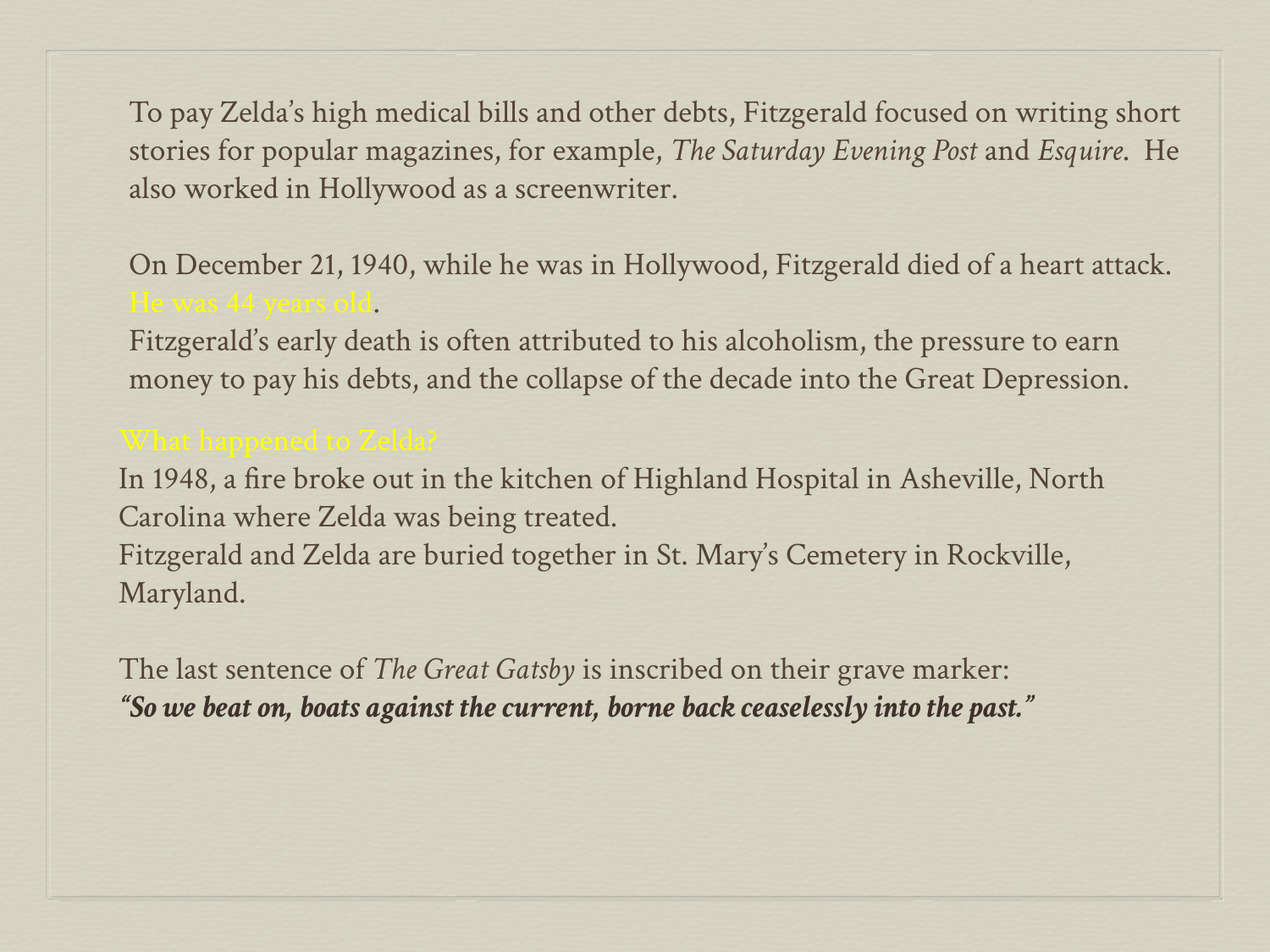

To pay Zelda’s high medical bills and other debts, Fitzgerald focused on writing short stories for popular magazines, for example, The Saturday Evening Post and Esquire.  He also worked in Hollywood as a screenwriter.

On December 21, 1940, while he was in Hollywood, Fitzgerald died of a heart attack.  He was 44 years old.
Fitzgerald’s early death is often attributed to his alcoholism, the pressure to earn money to pay his debts, and the collapse of the decade into the Great Depression.
What happened to Zelda?
In 1948, a fire broke out in the kitchen of Highland Hospital in Asheville, North Carolina where Zelda was being treated.
Fitzgerald and Zelda are buried together in St. Mary’s Cemetery in Rockville, Maryland.

The last sentence of The Great Gatsby is inscribed on their grave marker:
“So we beat on, boats against the current, borne back ceaselessly into the past.”